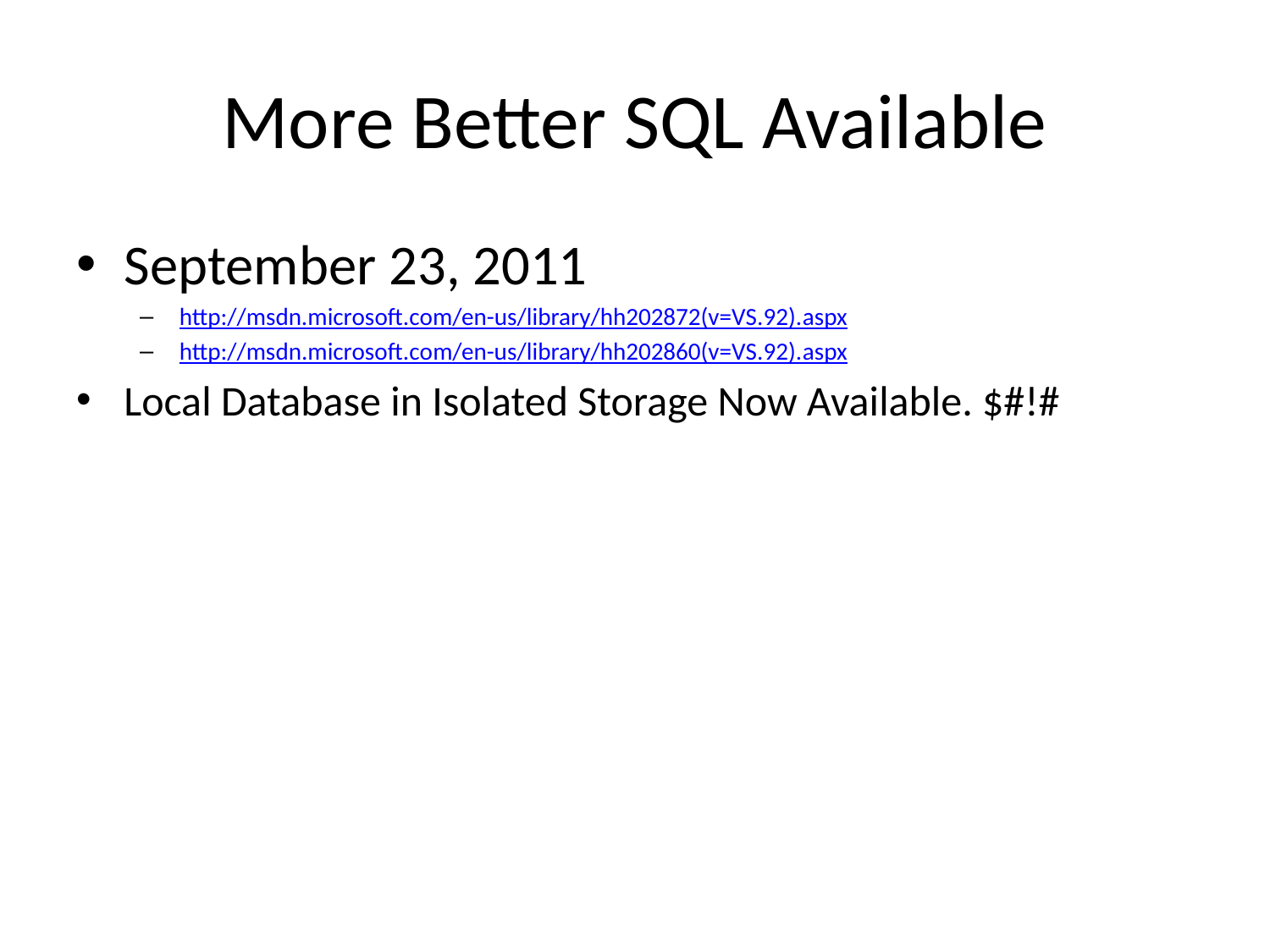

# More Better SQL Available
September 23, 2011
http://msdn.microsoft.com/en-us/library/hh202872(v=VS.92).aspx
http://msdn.microsoft.com/en-us/library/hh202860(v=VS.92).aspx
Local Database in Isolated Storage Now Available. $#!#